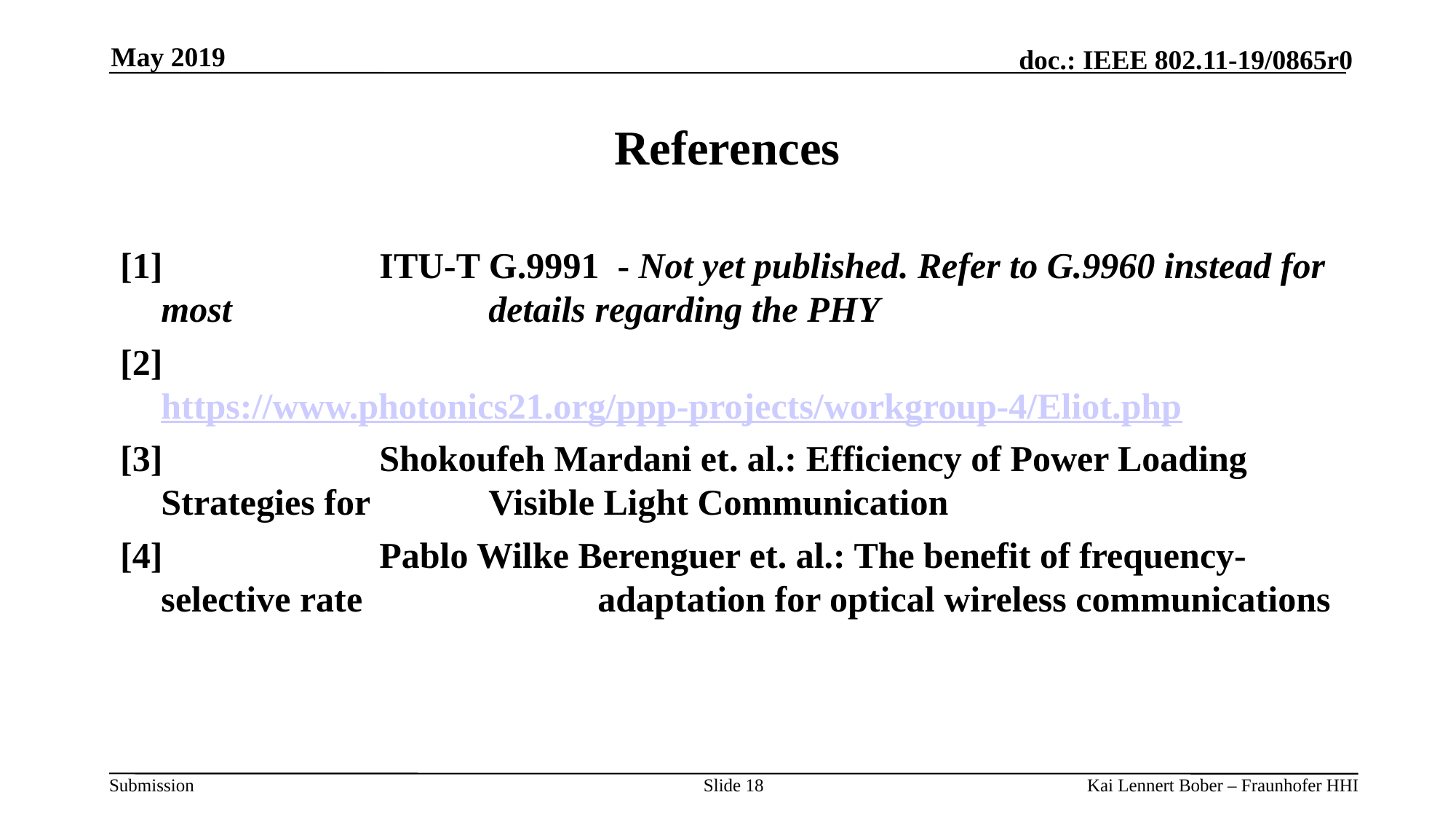

May 2019
# References
[1]		ITU-T G.9991  - Not yet published. Refer to G.9960 instead for most    			details regarding the PHY
[2]		https://www.photonics21.org/ppp-projects/workgroup-4/Eliot.php
[3] 		Shokoufeh Mardani et. al.: Efficiency of Power Loading Strategies for 		Visible Light Communication
[4] 		Pablo Wilke Berenguer et. al.: The benefit of frequency-selective rate  		adaptation for optical wireless communications
Slide 18